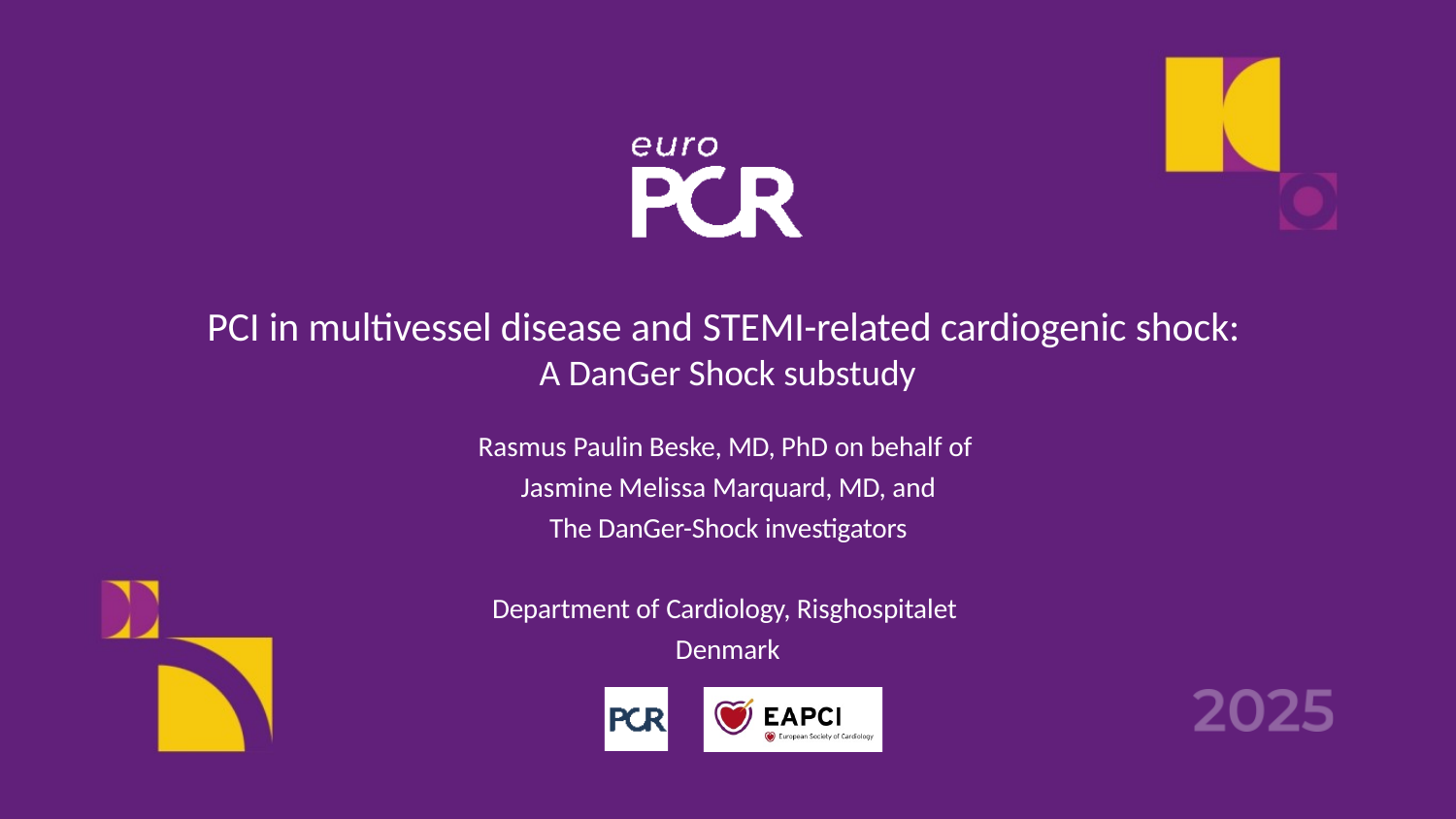

# PCI in multivessel disease and STEMI-related cardiogenic shock:
A DanGer Shock substudy
Rasmus Paulin Beske, MD, PhD on behalf of  Jasmine Melissa Marquard, MD, and
The DanGer-Shock investigators

Department of Cardiology, Risghospitalet  Denmark